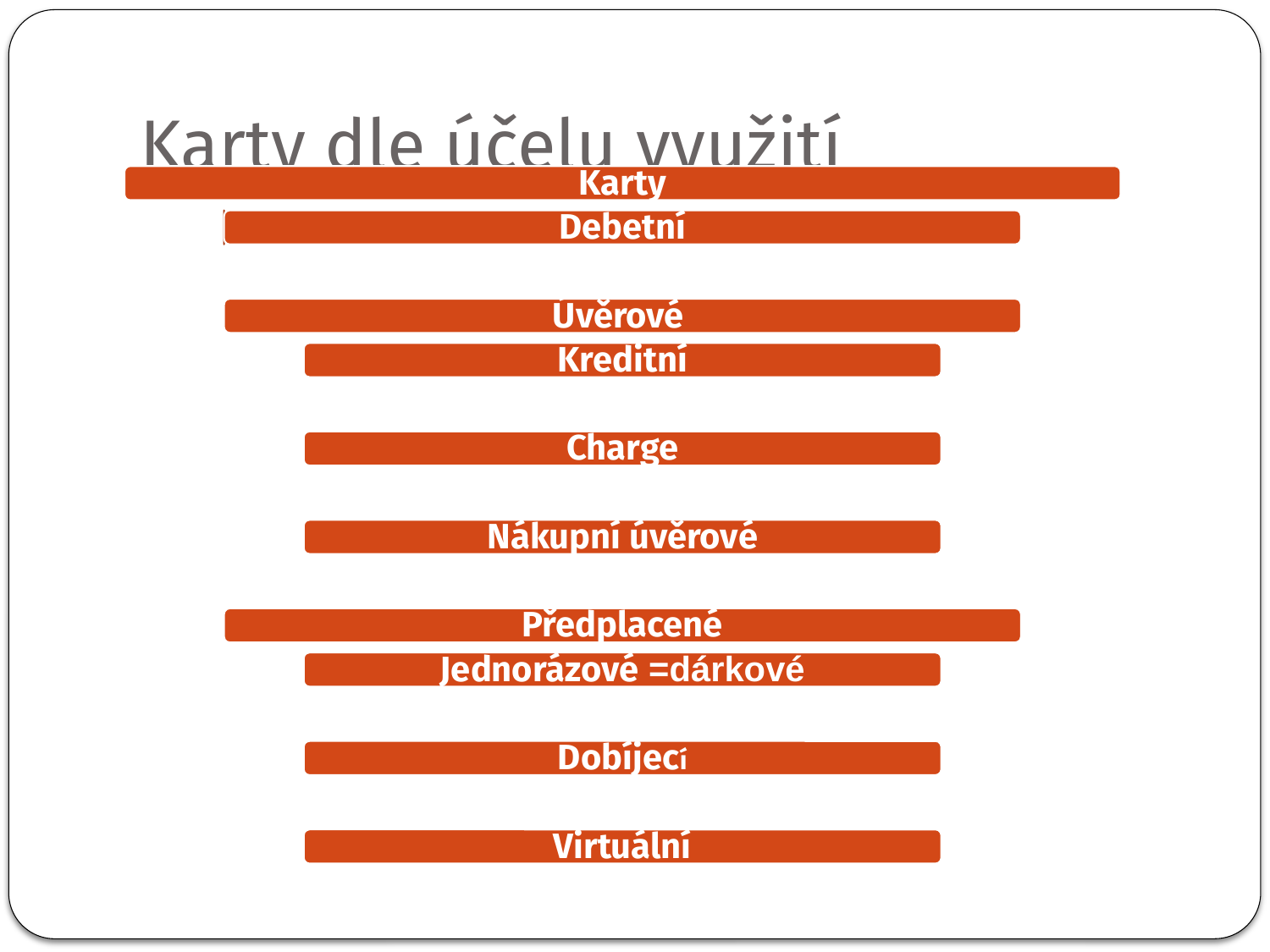

# Karty dle účelu využití
Karty
Debetní
Úvěrové
Předplacené
Kreditní
Charge
Nákupní úvěrové
Jednorázové =dárkové
Dobíjecí
Virtuální